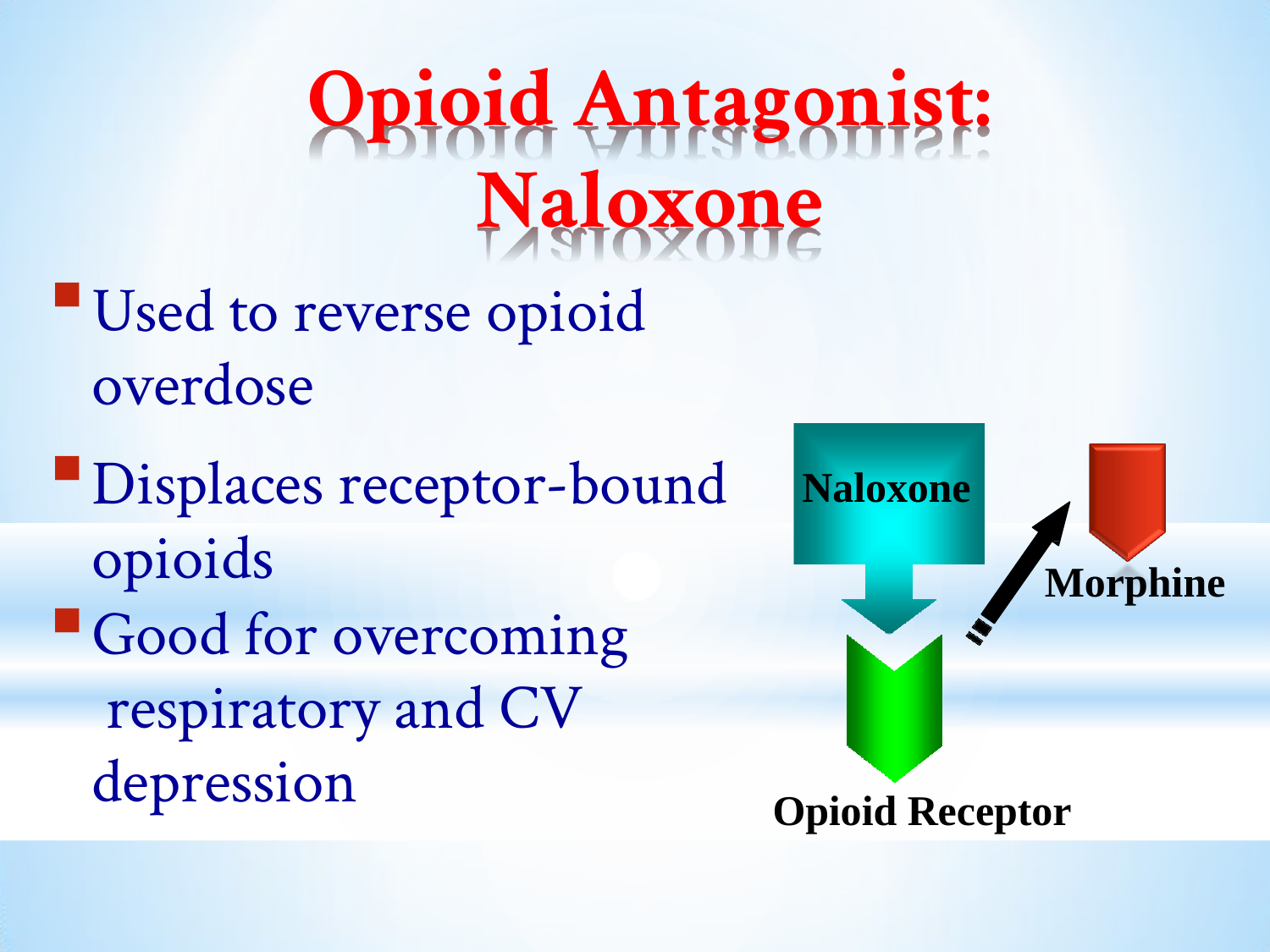

# Opioid Antagonist:
Naloxone

Used to reverse opioid
overdose
Displaces receptor-bound
opioids
Good for overcoming  respiratory and CV  depression

Naloxone

Morphine

Opioid Receptor